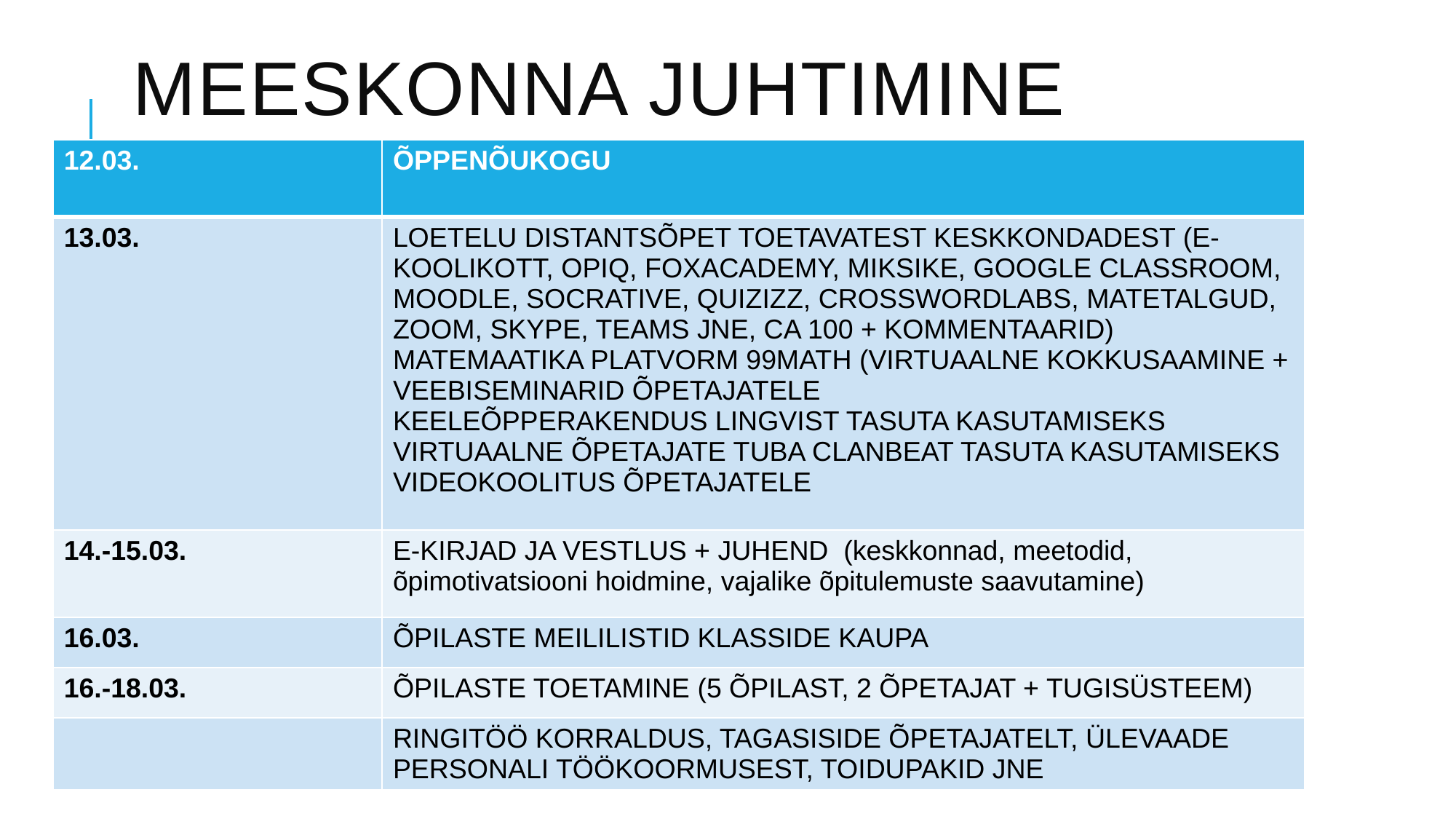

# Meeskonna juhtimine
| 12.03. | ÕPPENÕUKOGU |
| --- | --- |
| 13.03. | LOETELU DISTANTSÕPET TOETAVATEST KESKKONDADEST (E-KOOLIKOTT, OPIQ, FOXACADEMY, MIKSIKE, GOOGLE CLASSROOM, MOODLE, SOCRATIVE, QUIZIZZ, CROSSWORDLABS, MATETALGUD, ZOOM, SKYPE, TEAMS JNE, CA 100 + KOMMENTAARID) MATEMAATIKA PLATVORM 99MATH (VIRTUAALNE KOKKUSAAMINE + VEEBISEMINARID ÕPETAJATELE KEELEÕPPERAKENDUS LINGVIST TASUTA KASUTAMISEKS VIRTUAALNE ÕPETAJATE TUBA CLANBEAT TASUTA KASUTAMISEKS VIDEOKOOLITUS ÕPETAJATELE |
| 14.-15.03. | E-KIRJAD JA VESTLUS + JUHEND (keskkonnad, meetodid, õpimotivatsiooni hoidmine, vajalike õpitulemuste saavutamine) |
| 16.03. | ÕPILASTE MEILILISTID KLASSIDE KAUPA |
| 16.-18.03. | ÕPILASTE TOETAMINE (5 ÕPILAST, 2 ÕPETAJAT + TUGISÜSTEEM) |
|  | RINGITÖÖ KORRALDUS, TAGASISIDE ÕPETAJATELT, ÜLEVAADE PERSONALI TÖÖKOORMUSEST, TOIDUPAKID JNE |